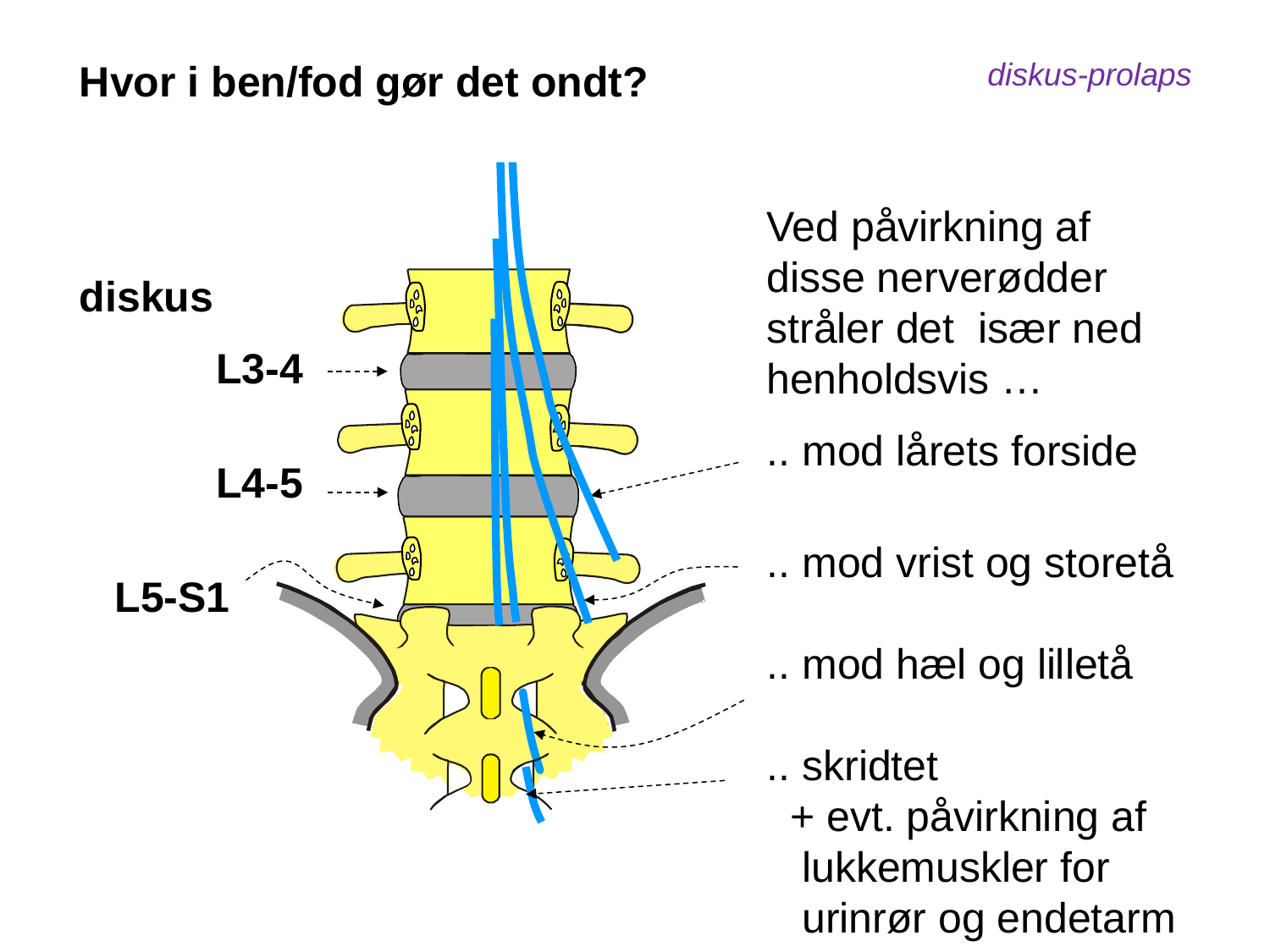

Hvor i ben/fod gør det ondt?

diskus-prolaps

Ved påvirkning af disse nerverødder stråler det  især ned  henholdsvis …
.. mod lårets forside

.. mod vrist og storetå

.. mod hæl og lilletå

.. skridtet
  + evt. påvirkning af
   lukkemuskler for
   urinrør og endetarm
diskus
L3-4
L4-5
   L5-S1